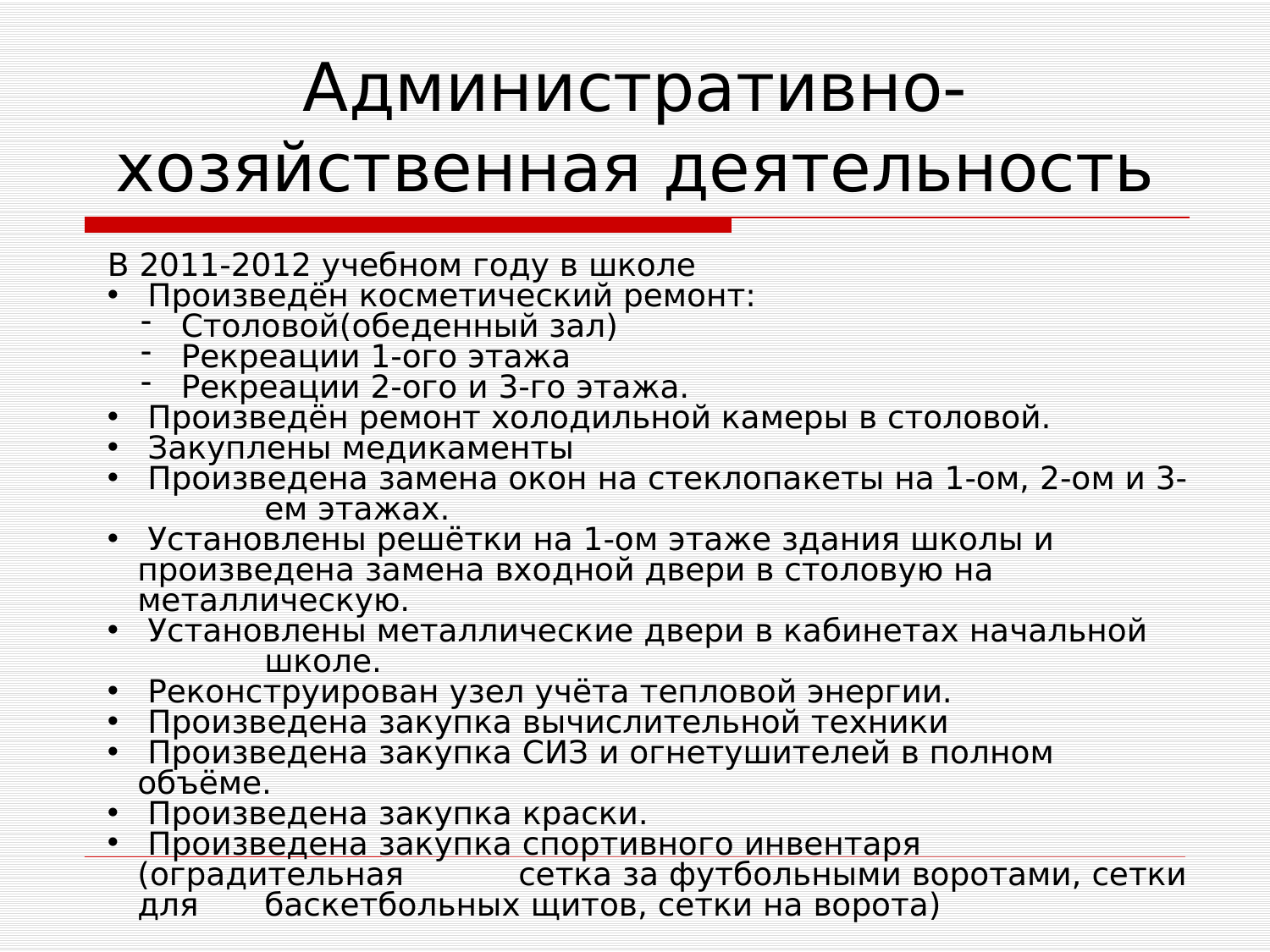

# Административно- хозяйственная деятельность
В 2011-2012 учебном году в школе
 Произведён косметический ремонт:
 Столовой(обеденный зал)
 Рекреации 1-ого этажа
 Рекреации 2-ого и 3-го этажа.
 Произведён ремонт холодильной камеры в столовой.
 Закуплены медикаменты
 Произведена замена окон на стеклопакеты на 1-ом, 2-ом и 3-	ем этажах.
 Установлены решётки на 1-ом этаже здания школы и 	произведена замена входной двери в столовую на 	металлическую.
 Установлены металлические двери в кабинетах начальной 	школе.
 Реконструирован узел учёта тепловой энергии.
 Произведена закупка вычислительной техники
 Произведена закупка СИЗ и огнетушителей в полном объёме.
 Произведена закупка краски.
 Произведена закупка спортивного инвентаря (оградительная 	сетка за футбольными воротами, сетки для 	баскетбольных щитов, сетки на ворота)